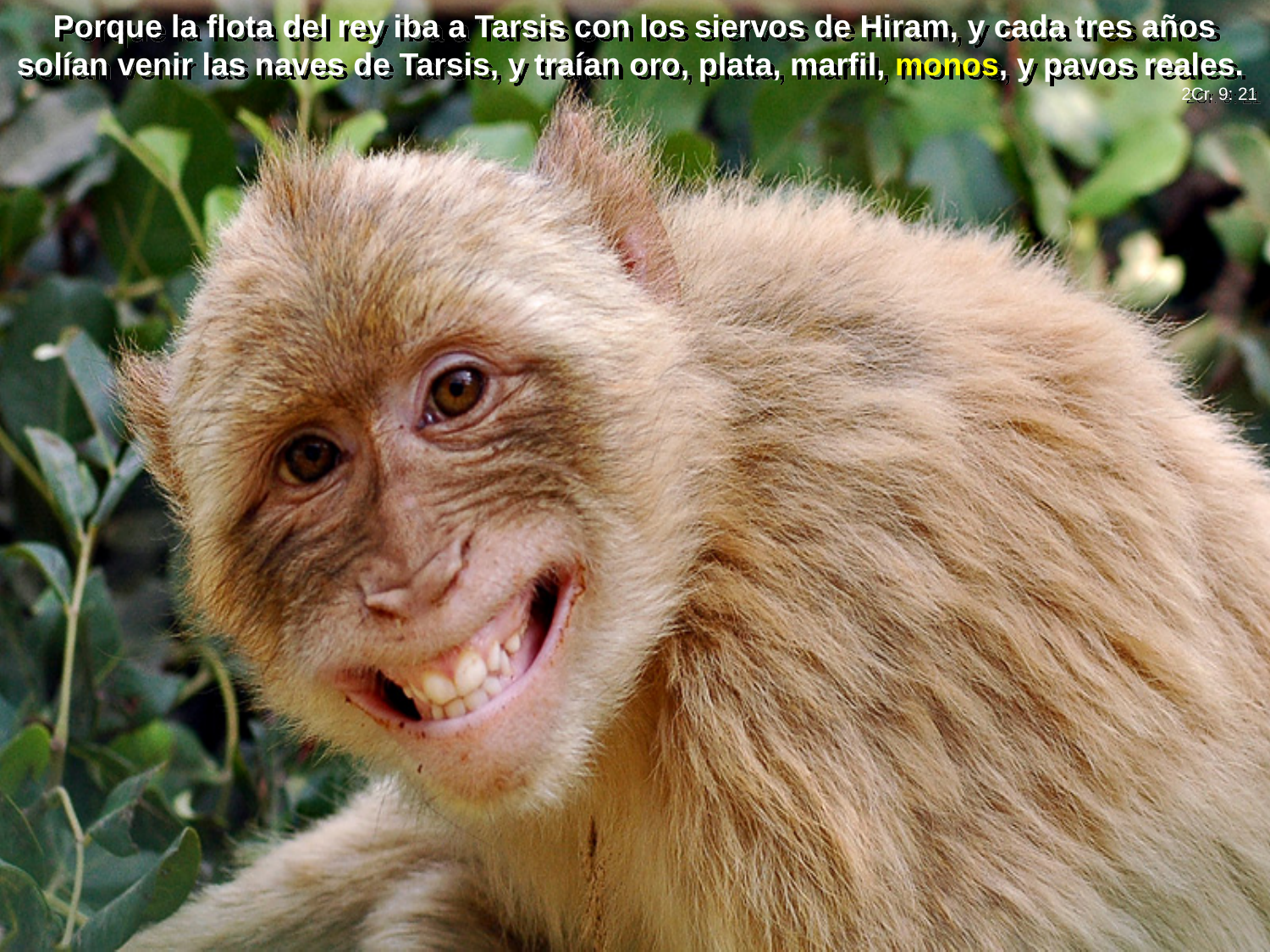

Porque la flota del rey iba a Tarsis con los siervos de Hiram, y cada tres años solían venir las naves de Tarsis, y traían oro, plata, marfil, monos, y pavos reales.
2Cr. 9: 21